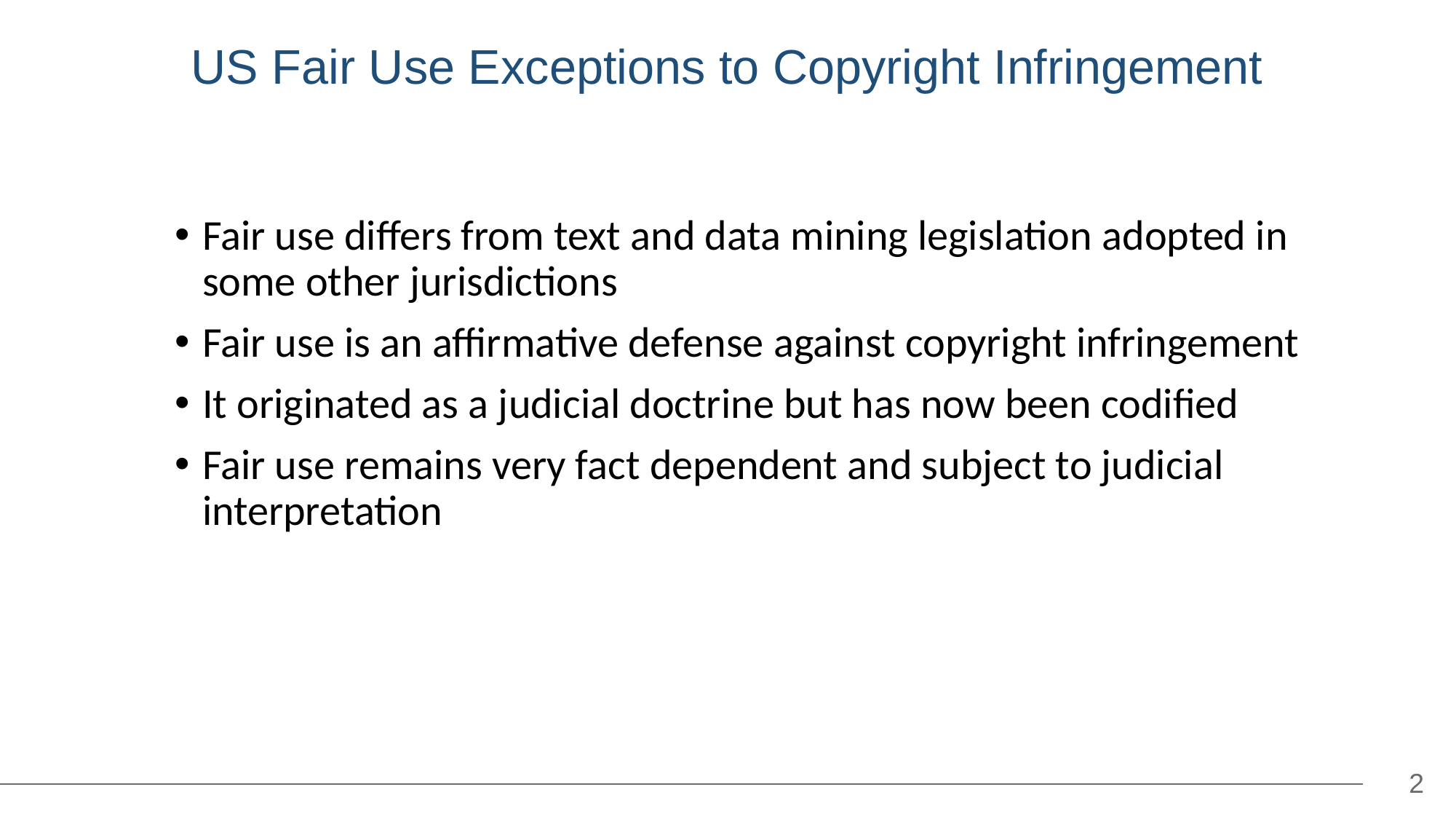

US Fair Use Exceptions to Copyright Infringement

Fair use differs from text and data mining legislation adopted in some other jurisdictions
Fair use is an affirmative defense against copyright infringement
It originated as a judicial doctrine but has now been codified
Fair use remains very fact dependent and subject to judicial interpretation

2